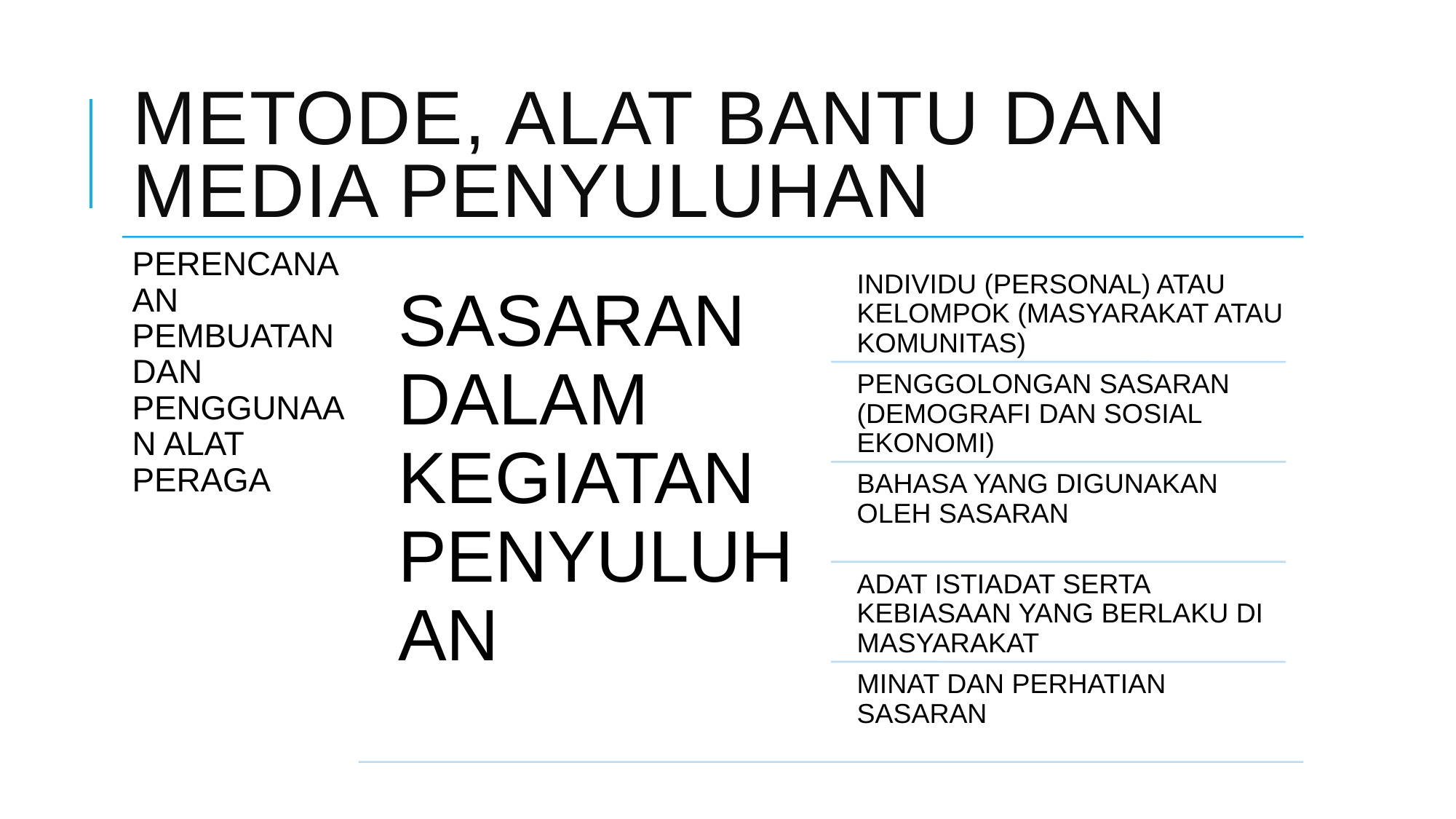

# Metode, alat bantu dan media penyuluhan
PERENCANAAN PEMBUATAN DAN PENGGUNAAN ALAT PERAGA
SASARAN DALAM KEGIATAN PENYULUHAN
INDIVIDU (PERSONAL) ATAU KELOMPOK (MASYARAKAT ATAU KOMUNITAS)
PENGGOLONGAN SASARAN (DEMOGRAFI DAN SOSIAL EKONOMI)
BAHASA YANG DIGUNAKAN OLEH SASARAN
ADAT ISTIADAT SERTA KEBIASAAN YANG BERLAKU DI MASYARAKAT
MINAT DAN PERHATIAN SASARAN